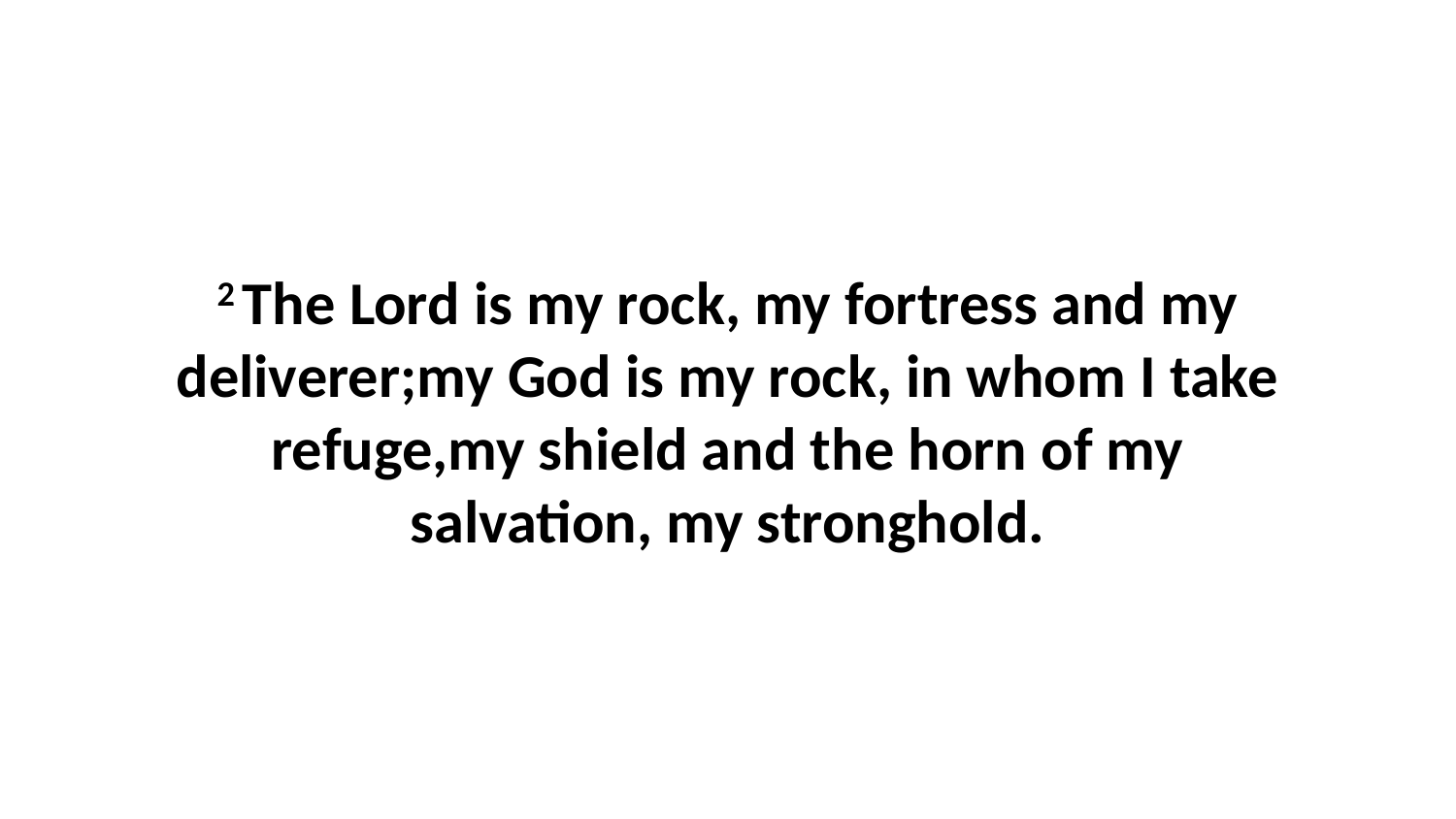

2 The Lord is my rock, my fortress and my deliverer;my God is my rock, in whom I take refuge,my shield and the horn of my salvation, my stronghold.